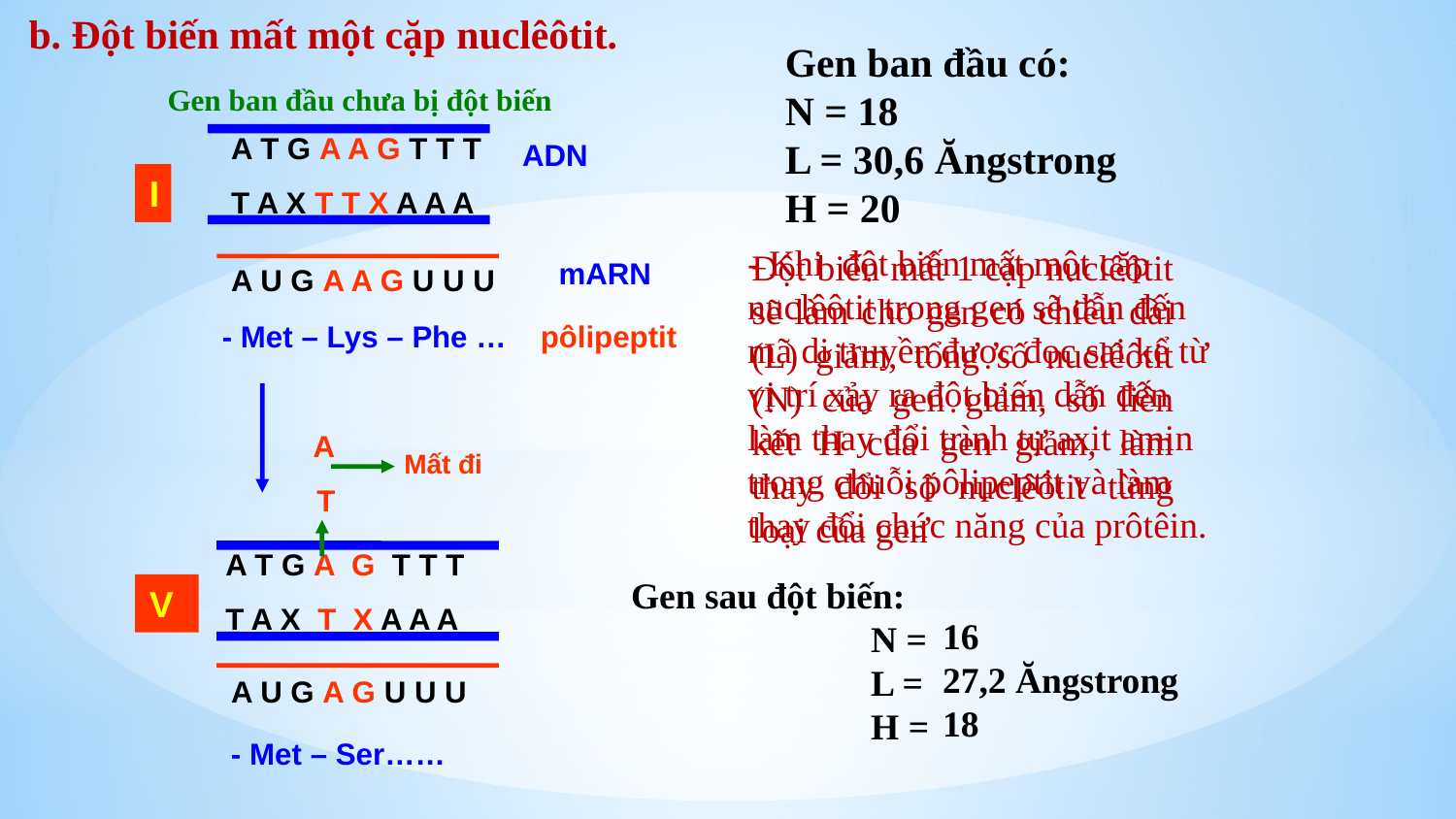

b. Đột biến mất một cặp nuclêôtit.
Gen ban đầu có:
N = 18
L = 30,6 Ăngstrong
H = 20
Gen ban đầu chưa bị đột biến
A T G A A G T T T

T A X T T X A A A

A U G A A G U U U

- Met – Lys – Phe …
ADN
I
- Khi  đột biến mất một cặp nuclêôtit trong gen sẽ dẫn đến mã di truyền được đọc sai kể từ vị trí xảy ra đột biến dẫn đến làm thay đổi trình tự axit amin trong chuỗi pôlipeptit và làm thay đổi chức năng của prôtêin.
Đột biến mất 1 cặp nuclêôtit sẽ làm cho gen có chiều dài (L) giảm, tổng số nuclêôtit (N) của gen giảm, số liên kết H của gen giảm, làm thay đổi số nuclêôtit từng loại của gen
mARN
pôlipeptit

A T G A  G  T T T

V
T A X  T  X A A A

A U G A G U U U
- Met – Ser……
A
Mất đi
T

                          16
27,2 Ăngstrong
18
Gen sau đột biến:
                          N =
                          L =
                          H =